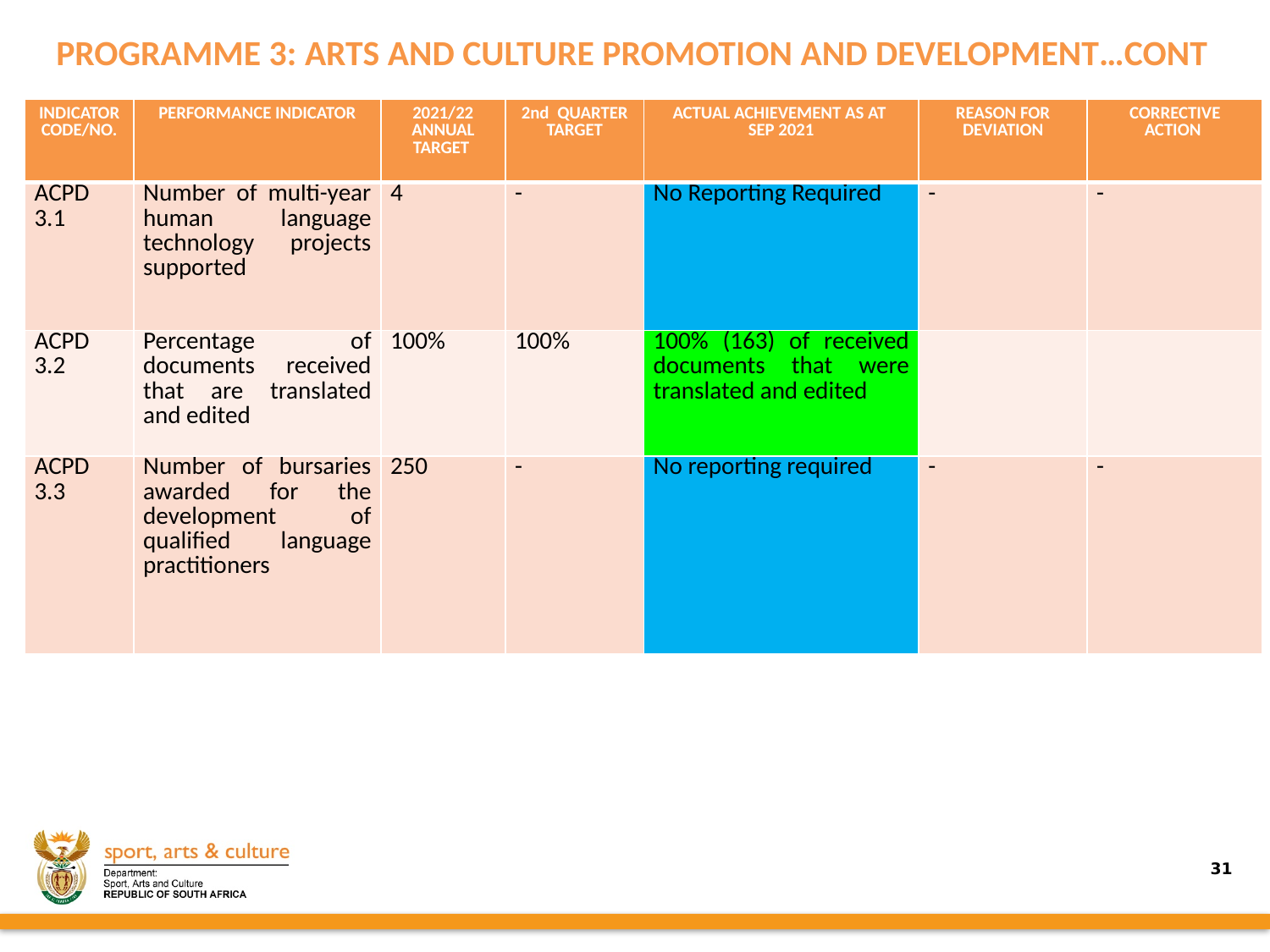

PROGRAMME 3: ARTS AND CULTURE PROMOTION AND DEVELOPMENT…CONT
| INDICATOR CODE/NO. | PERFORMANCE INDICATOR | 2021/22 ANNUAL TARGET | 2nd QUARTER TARGET | ACTUAL ACHIEVEMENT AS AT SEP 2021 | REASON FOR DEVIATION | CORRECTIVE ACTION |
| --- | --- | --- | --- | --- | --- | --- |
| ACPD 3.1 | Number of multi-year human language technology projects supported | 4 | - | No Reporting Required | - | - |
| ACPD 3.2 | Percentage of documents received that are translated and edited | 100% | 100% | 100% (163) of received documents that were translated and edited |  |  |
| ACPD 3.3 | Number of bursaries awarded for the development of qualified language practitioners | 250 | - | No reporting required | - | - |
31